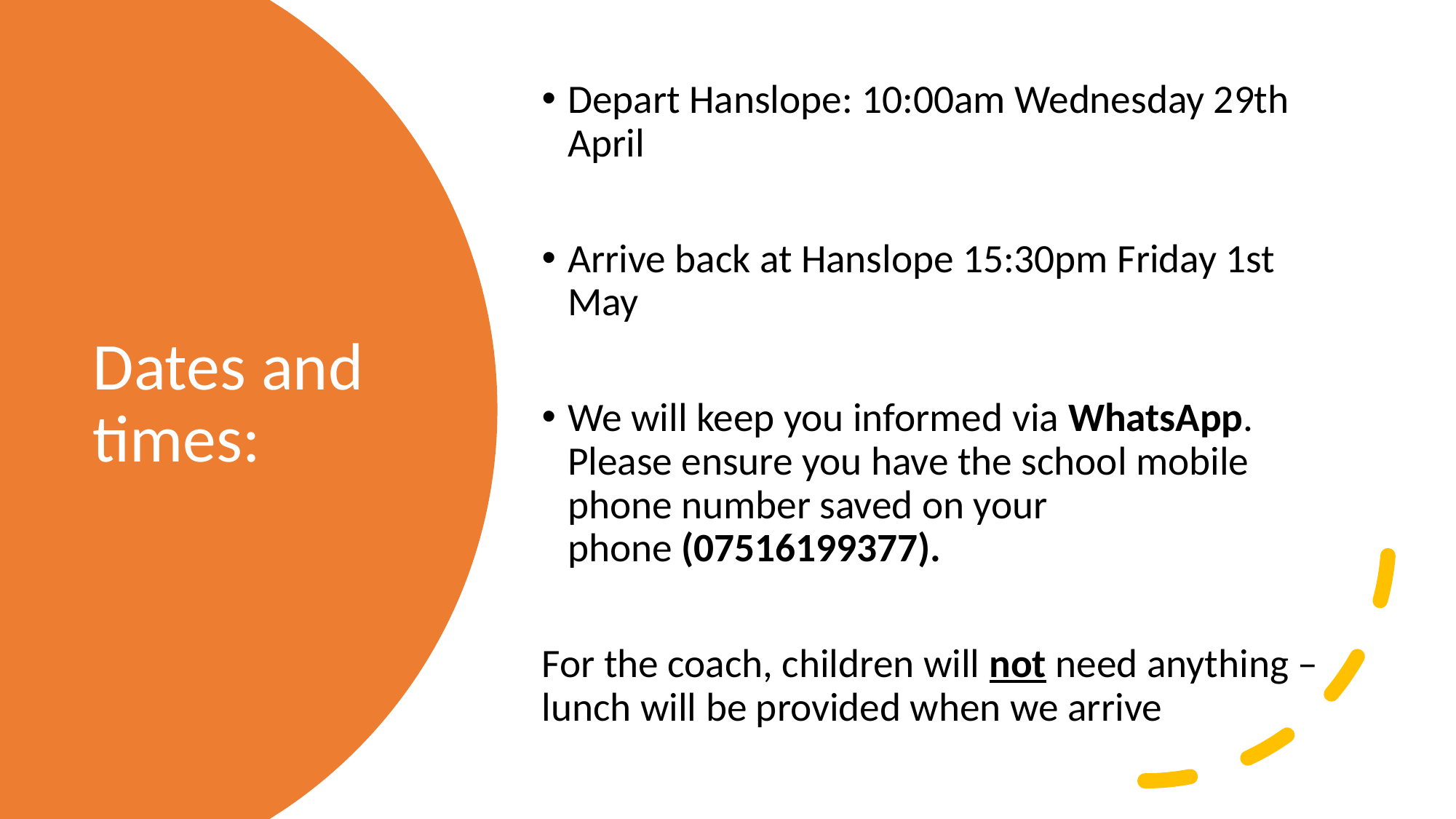

Depart Hanslope: 10:00am Wednesday 29th April

Arrive back at Hanslope 15:30pm Friday 1st May

We will keep you informed via WhatsApp. Please ensure you have the school mobile phone number saved on your phone (07516199377).

For the coach, children will not need anything – lunch will be provided when we arrive
# Dates and times: